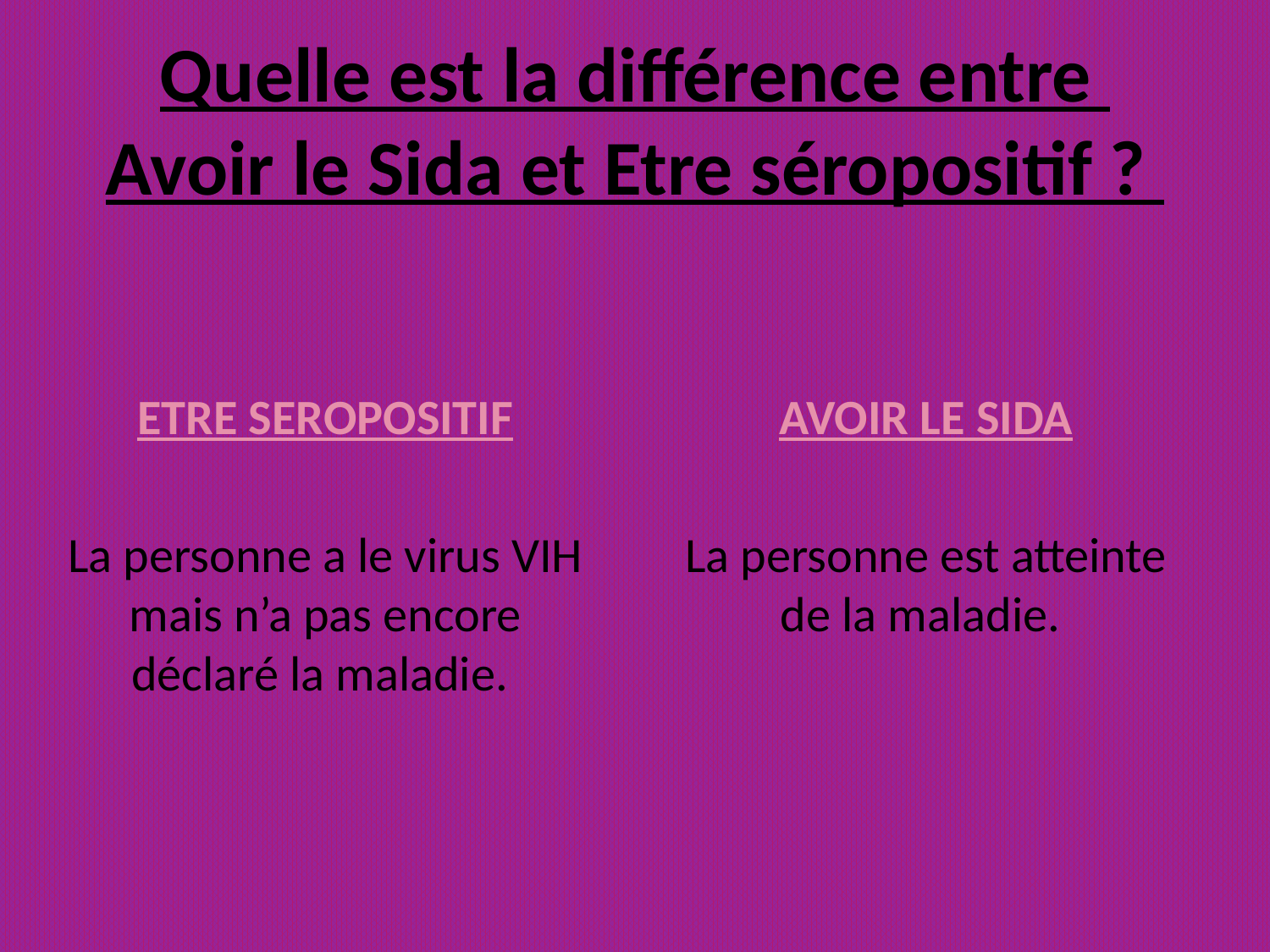

# Quelle est la différence entre Avoir le Sida et Etre séropositif ?

ETRE SEROPOSITIF

La personne a le virus VIH mais n’a pas encore déclaré la maladie.

AVOIR LE SIDA

La personne est atteinte de la maladie.